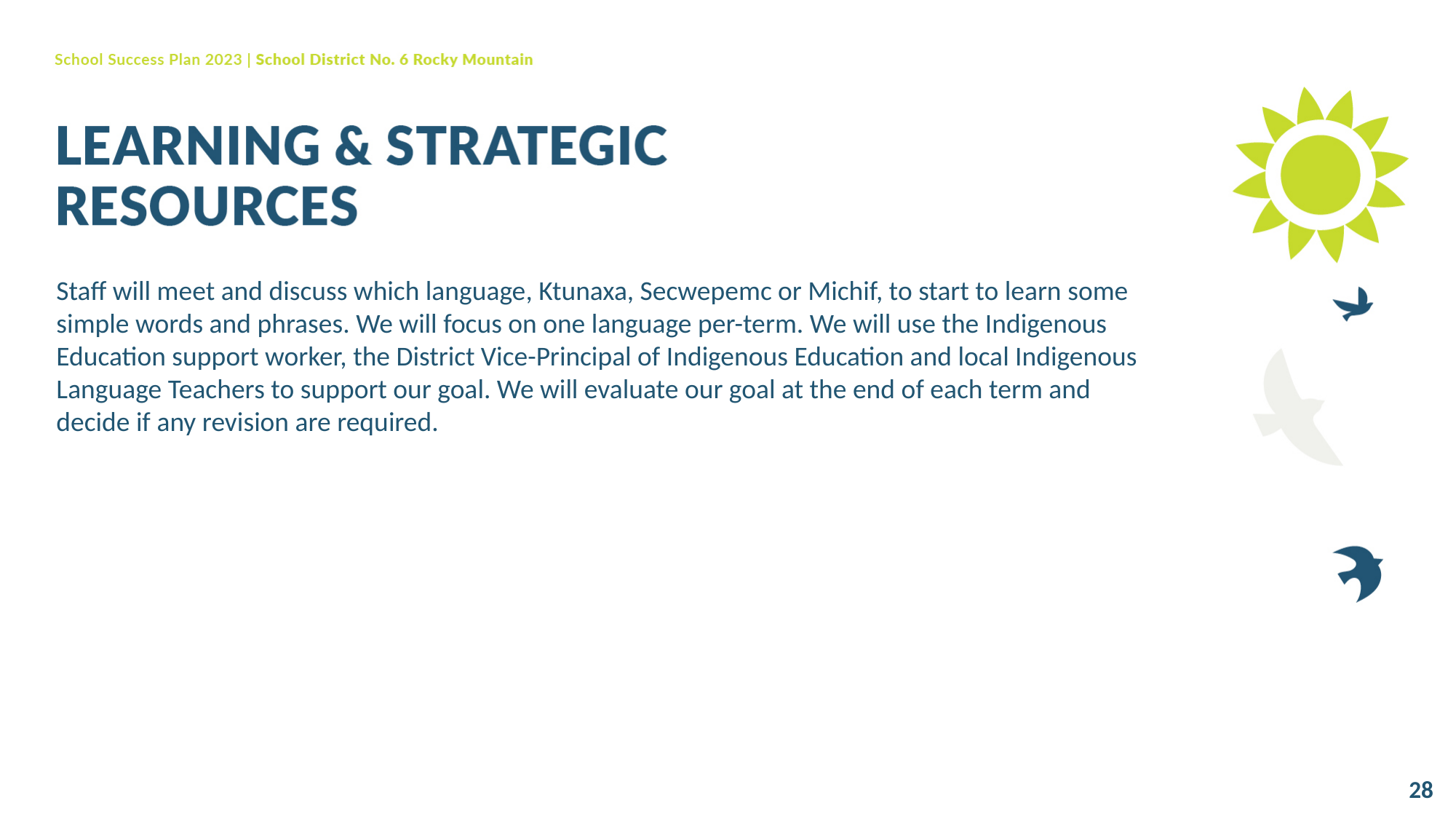

Staff will meet and discuss which language, Ktunaxa, Secwepemc or Michif, to start to learn some simple words and phrases. We will focus on one language per-term. We will use the Indigenous Education support worker, the District Vice-Principal of Indigenous Education and local Indigenous Language Teachers to support our goal. We will evaluate our goal at the end of each term and decide if any revision are required.
28